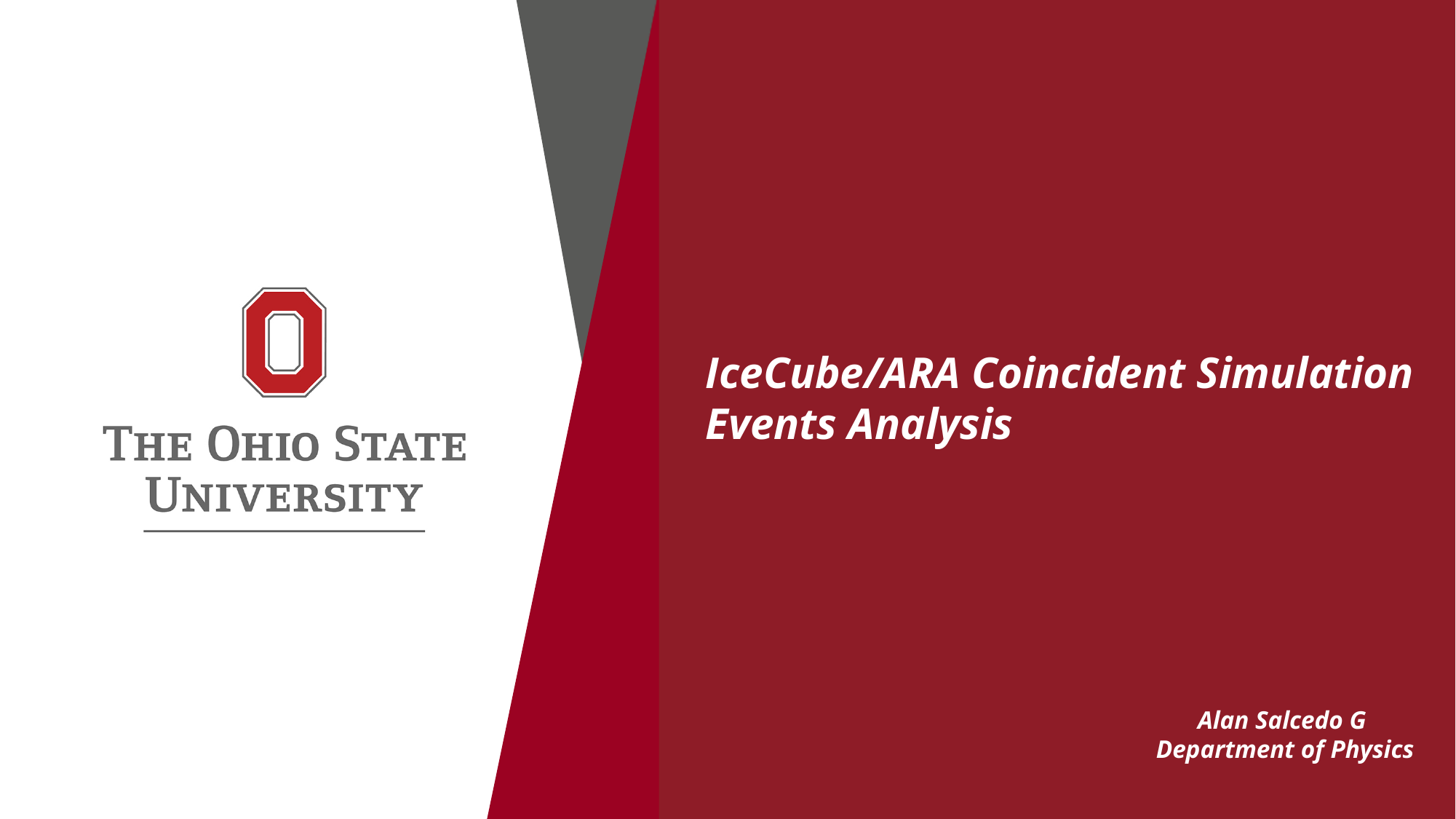

IceCube/ARA Coincident Simulation Events Analysis
Alan Salcedo G
 Department of Physics